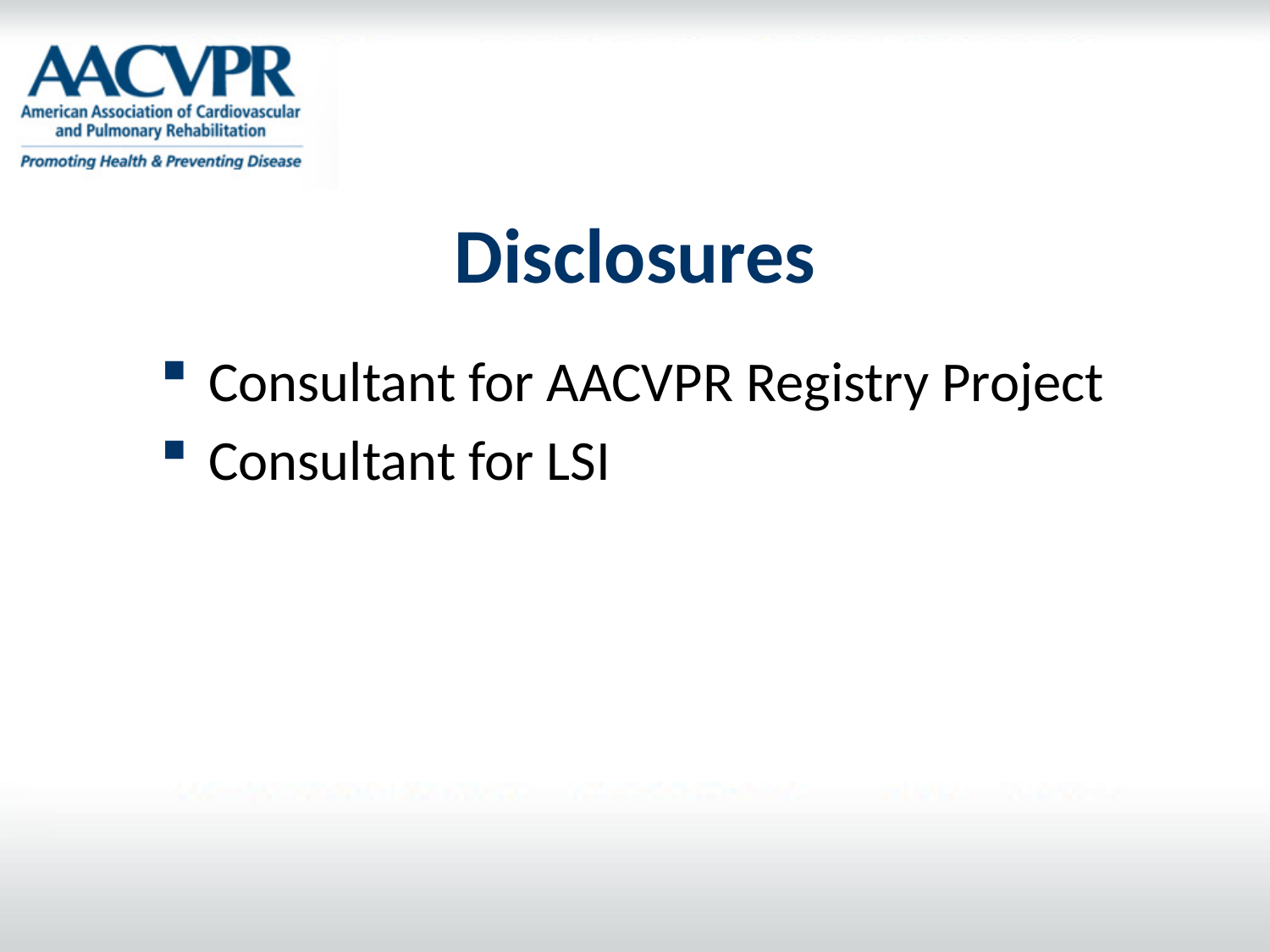

# Disclosures
Consultant for AACVPR Registry Project
Consultant for LSI